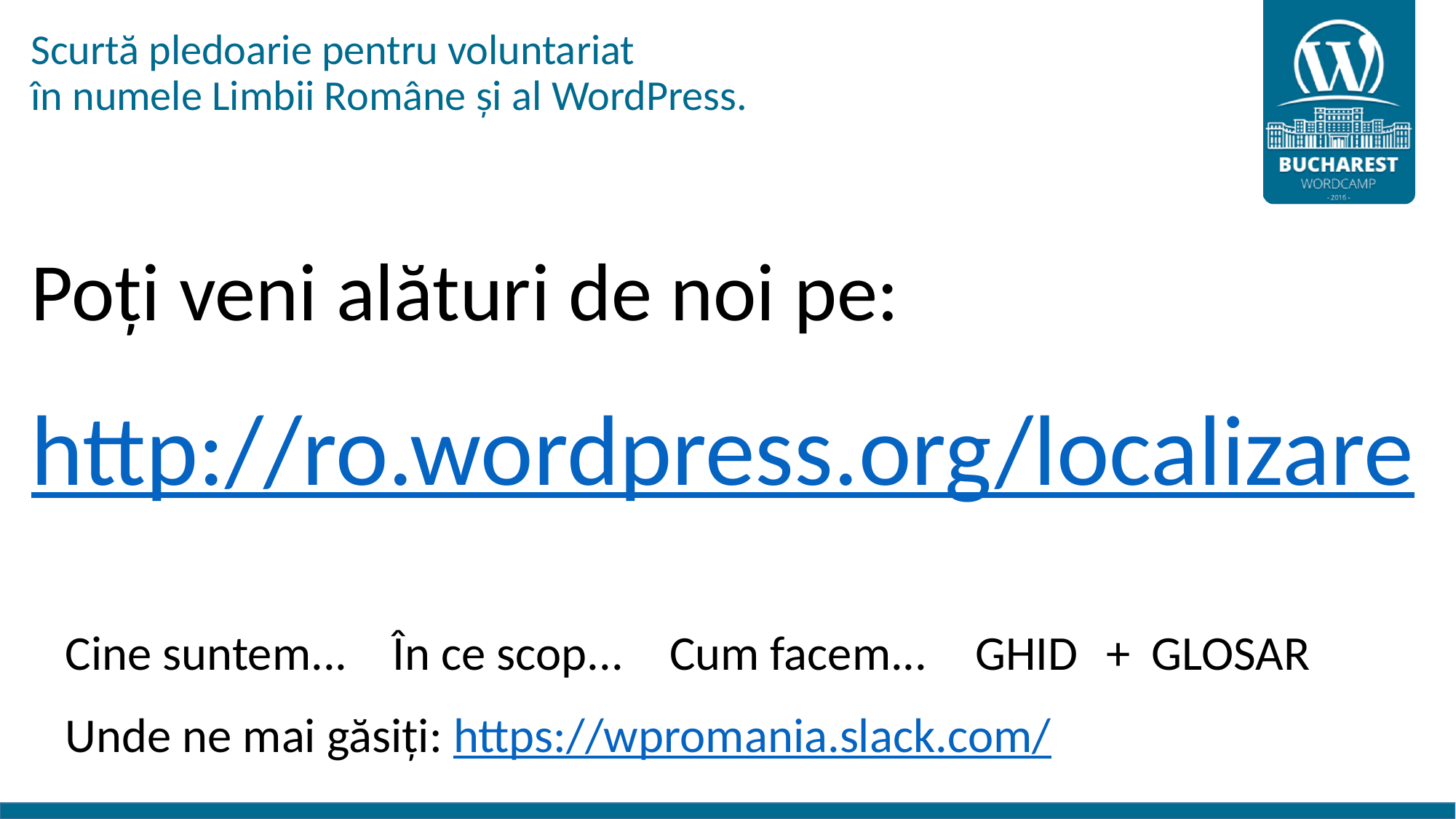

# Scurtă pledoarie pentru voluntariat în numele Limbii Române și al WordPress.
Poți veni alături de noi pe:
http://ro.wordpress.org/localizare

Cine suntem...
În ce scop...
Cum facem...
GHID
+
GLOSAR
Unde ne mai găsiți: https://wpromania.slack.com/